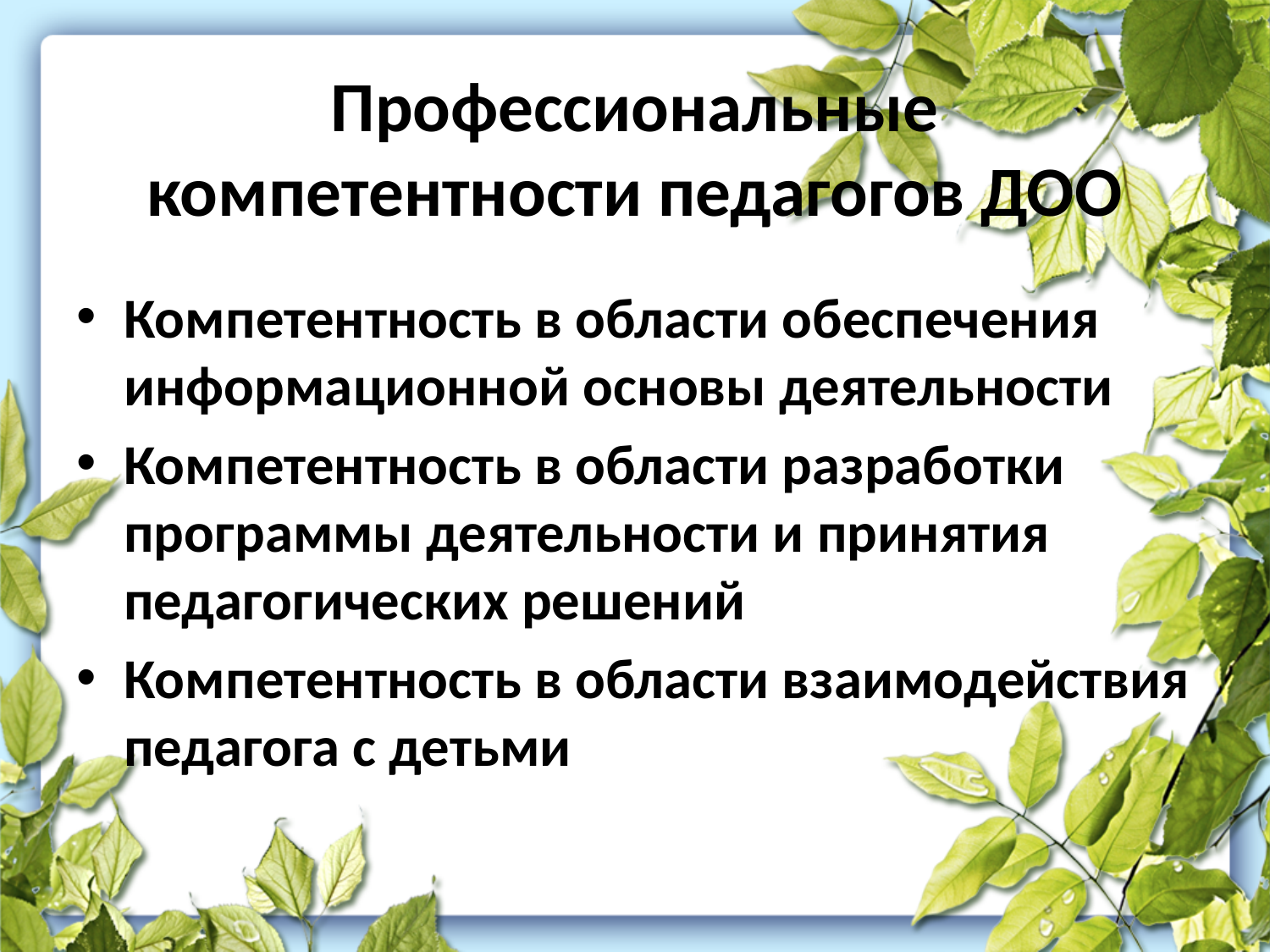

# Профессиональные компетентности педагогов ДОО
Компетентность в области обеспечения информационной основы деятельности
Компетентность в области разработки программы деятельности и принятия педагогических решений
Компетентность в области взаимодействия педагога с детьми